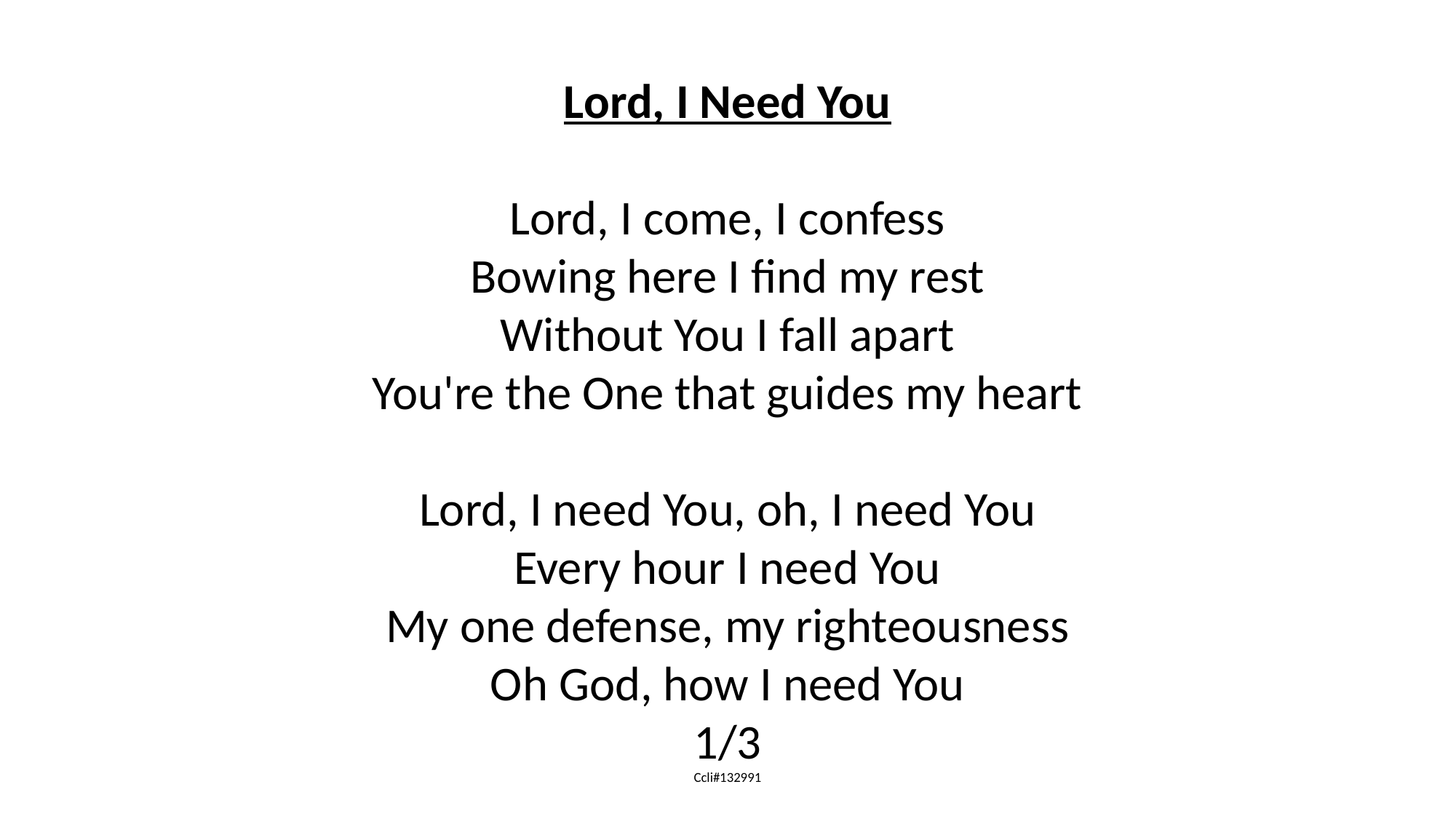

Lord, I Need You

Lord, I come, I confess
Bowing here I find my rest
Without You I fall apart
You're the One that guides my heart

Lord, I need You, oh, I need You
Every hour I need You
My one defense, my righteousness
Oh God, how I need You
1/3
Ccli#132991